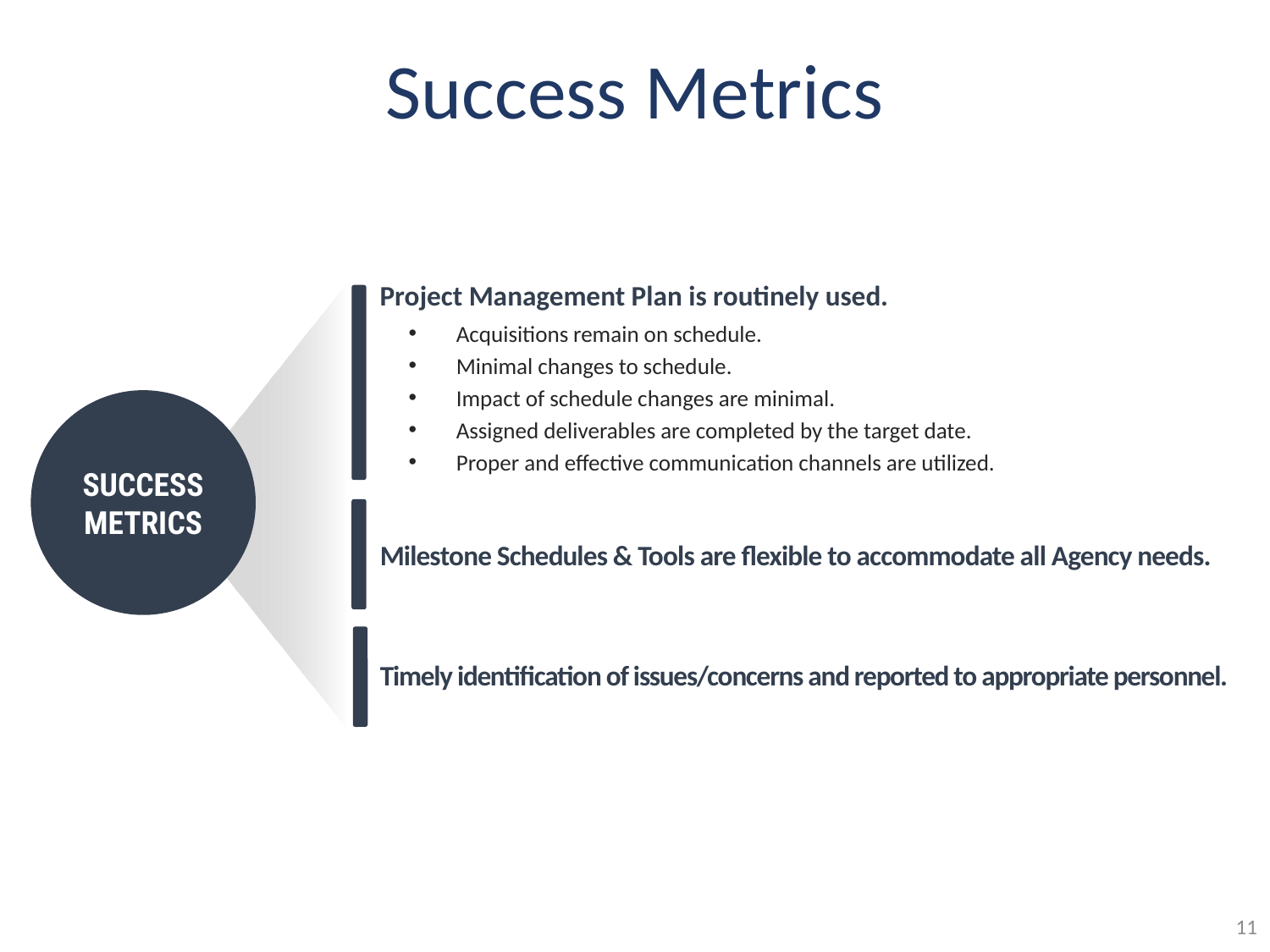

# Success Metrics
Project Management Plan is routinely used.

Acquisitions remain on schedule.
Minimal changes to schedule.
Impact of schedule changes are minimal.
Assigned deliverables are completed by the target date.
Proper and effective communication channels are utilized.

SUCCESS METRICS

Milestone Schedules & Tools are flexible to accommodate all Agency needs.

Timely identification of issues/concerns and reported to appropriate personnel.
11